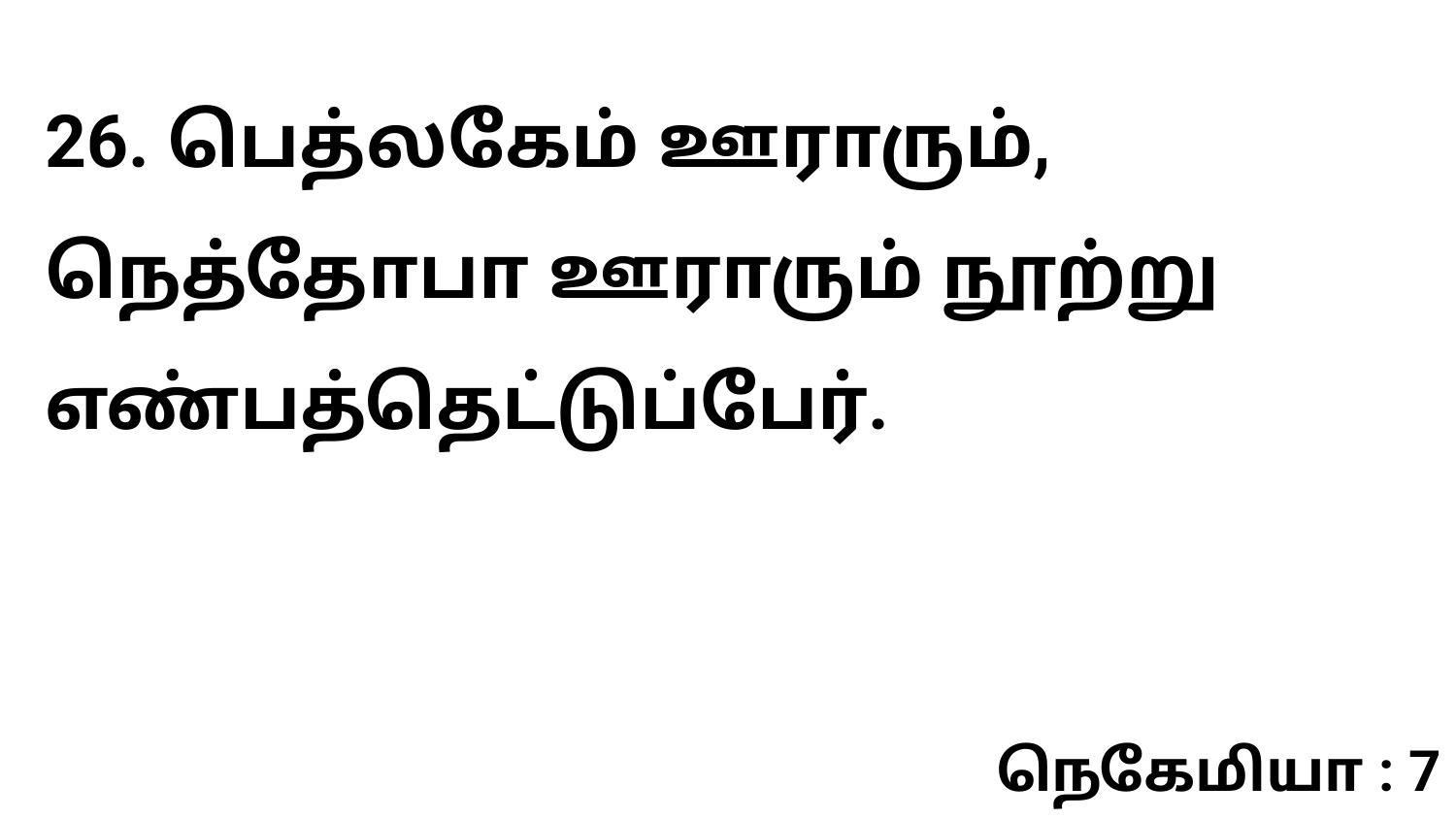

26. பெத்லகேம் ஊராரும், நெத்தோபா ஊராரும் நூற்று எண்பத்தெட்டுப்பேர்.
நெகேமியா : 7